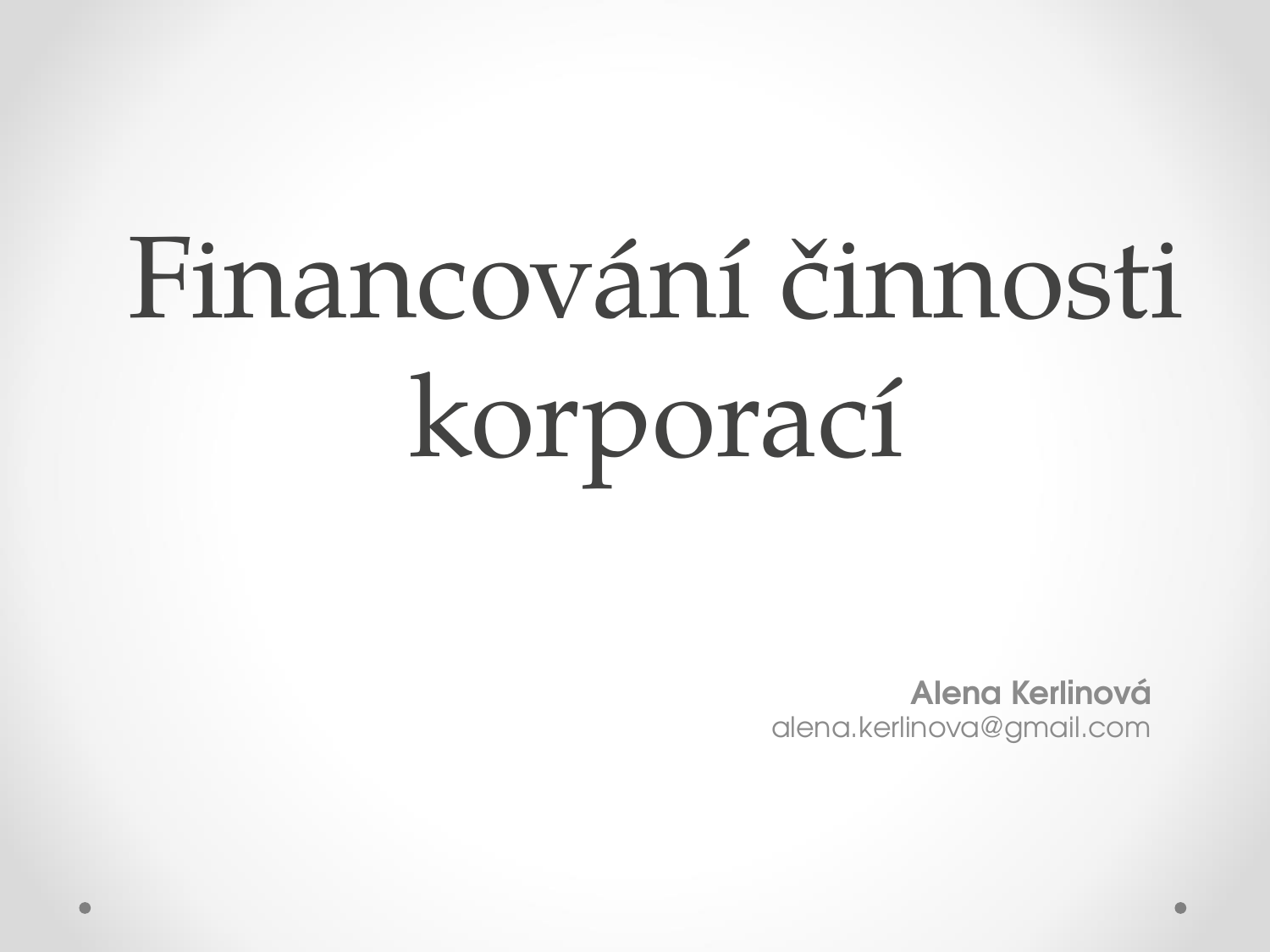

# Financování činnosti korporací
Alena Kerlinová
alena.kerlinova@gmail.com